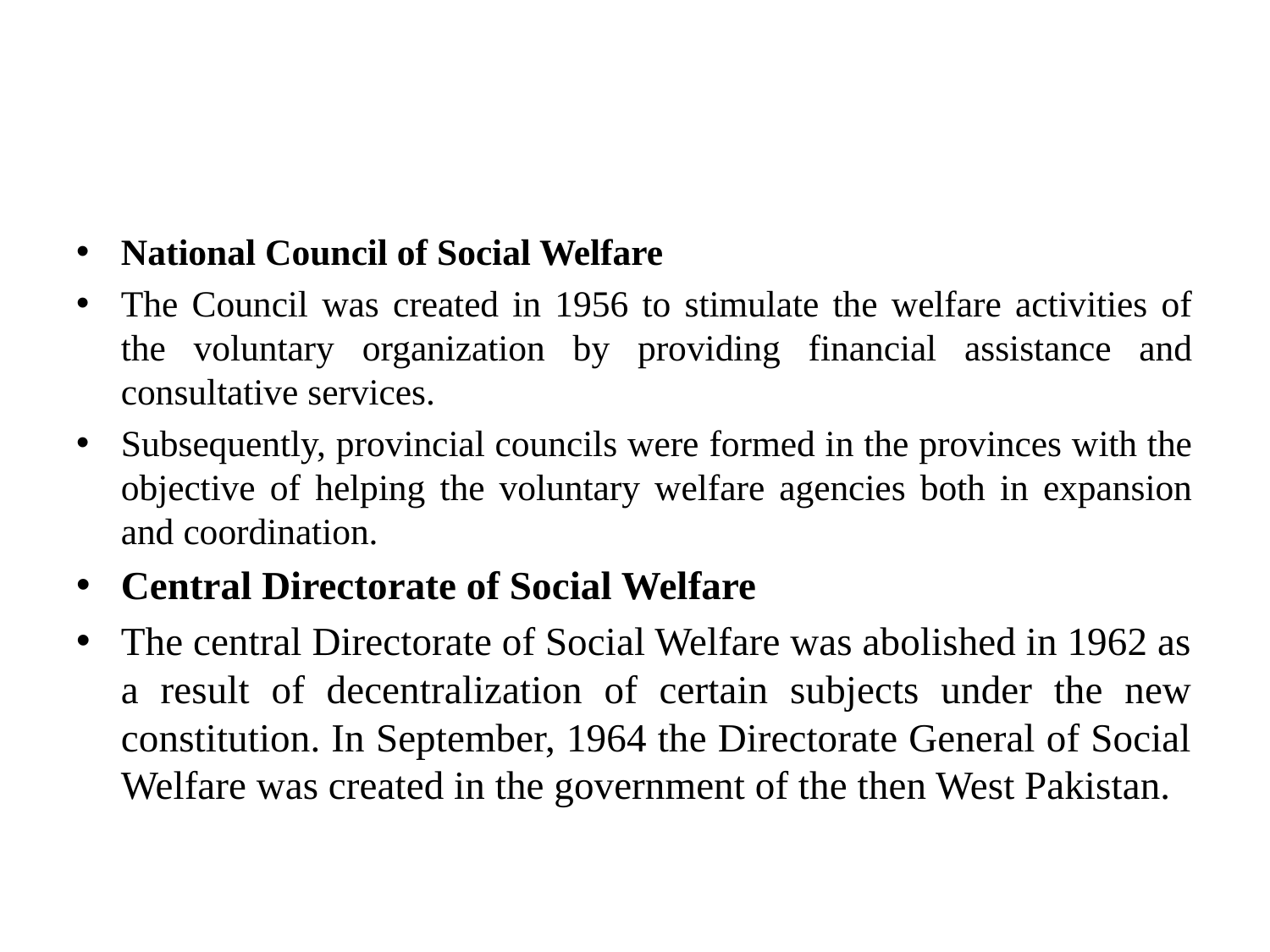

#
National Council of Social Welfare
The Council was created in 1956 to stimulate the welfare activities of the voluntary organization by providing financial assistance and consultative services.
Subsequently, provincial councils were formed in the provinces with the objective of helping the voluntary welfare agencies both in expansion and coordination.
Central Directorate of Social Welfare
The central Directorate of Social Welfare was abolished in 1962 as a result of decentralization of certain subjects under the new constitution. In September, 1964 the Directorate General of Social Welfare was created in the government of the then West Pakistan.